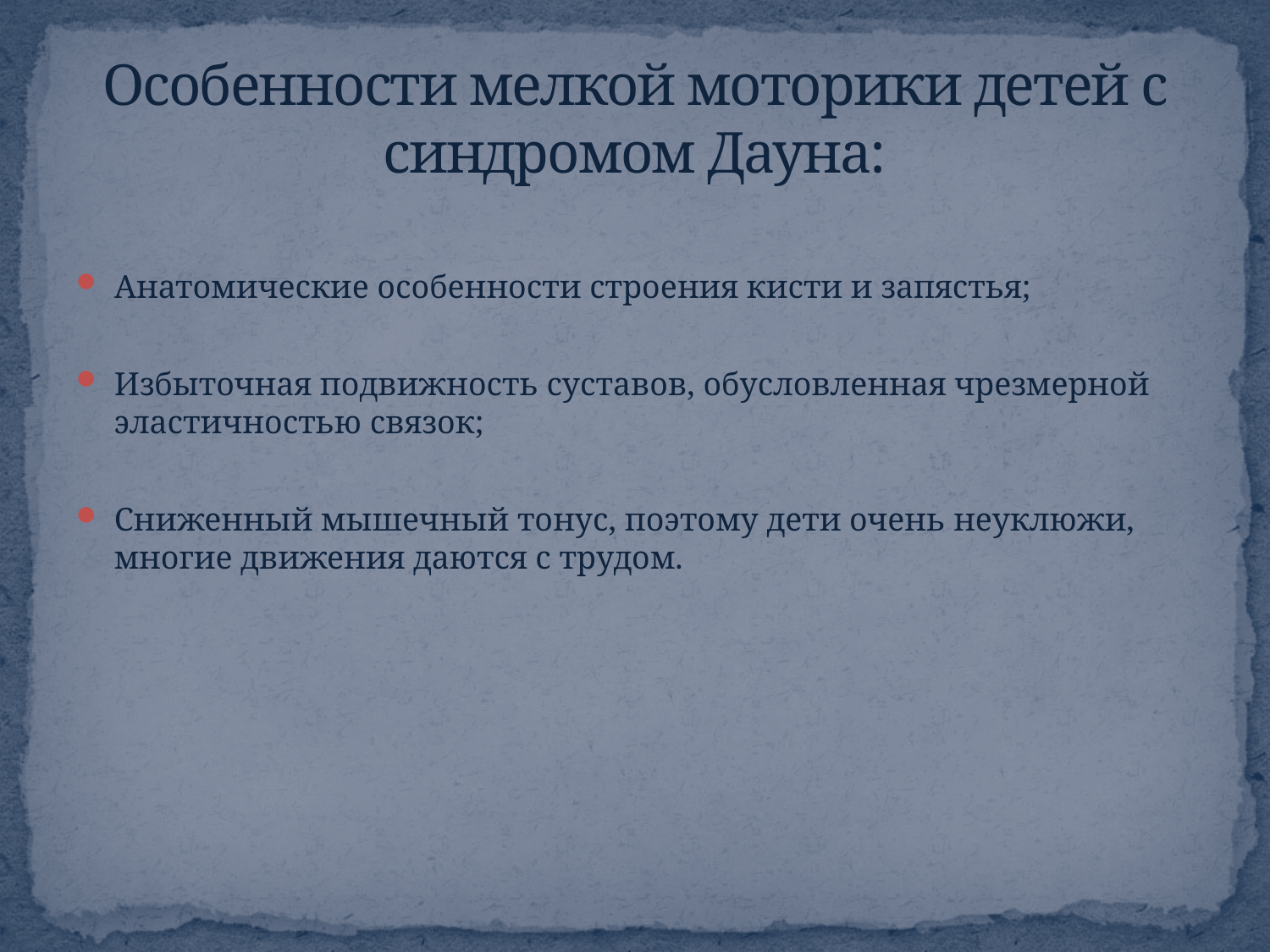

# Особенности мелкой моторики детей с синдромом Дауна:

Анатомические особенности строения кисти и запястья;

Избыточная подвижность суставов, обусловленная чрезмерной эластичностью связок;

Сниженный мышечный тонус, поэтому дети очень неуклюжи, многие движения даются с трудом.